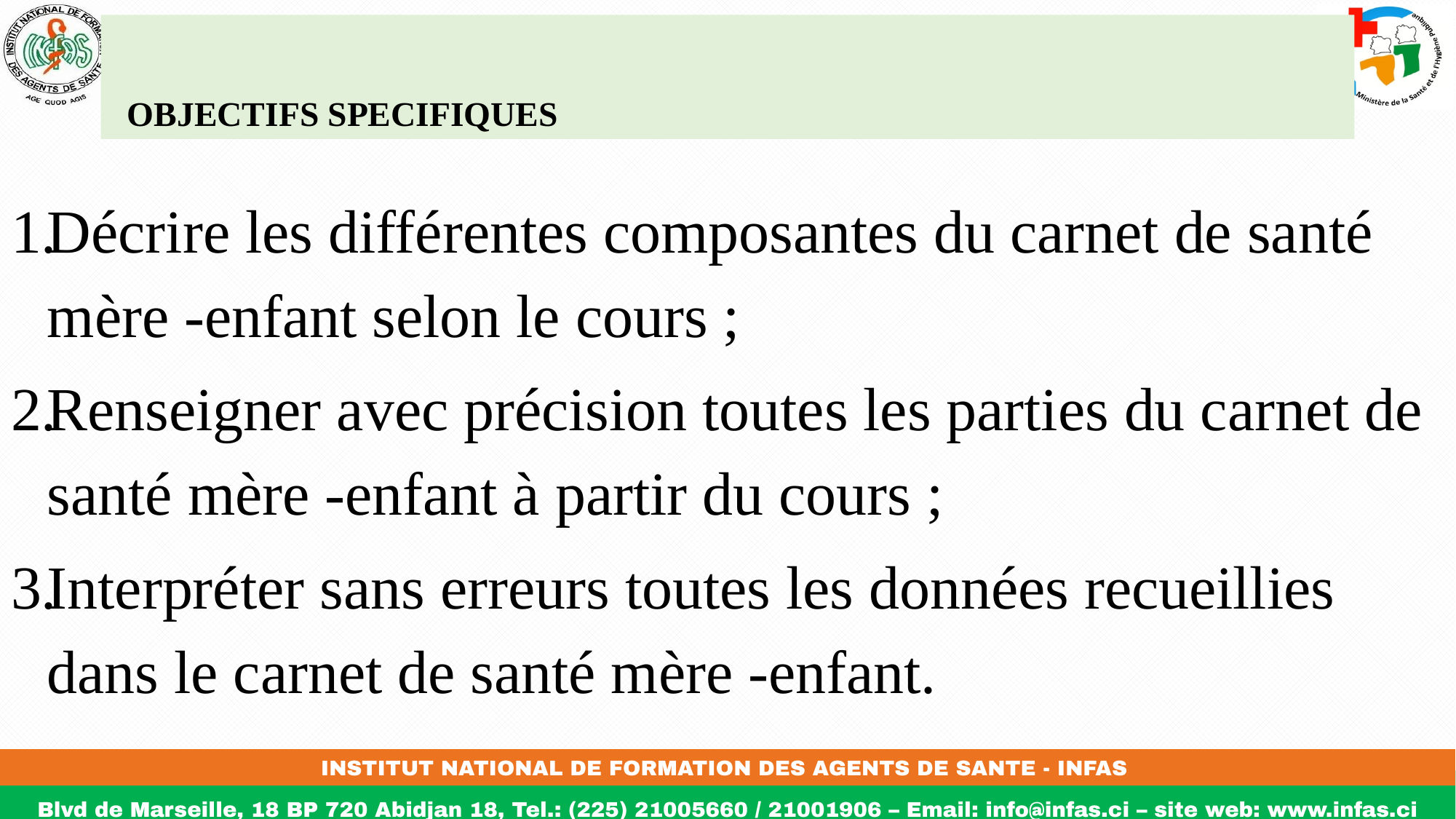

# OBJECTIFS SPECIFIQUES
Décrire les différentes composantes du carnet de santé mère -enfant selon le cours ;
Renseigner avec précision toutes les parties du carnet de santé mère -enfant à partir du cours ;
Interpréter sans erreurs toutes les données recueillies dans le carnet de santé mère -enfant.